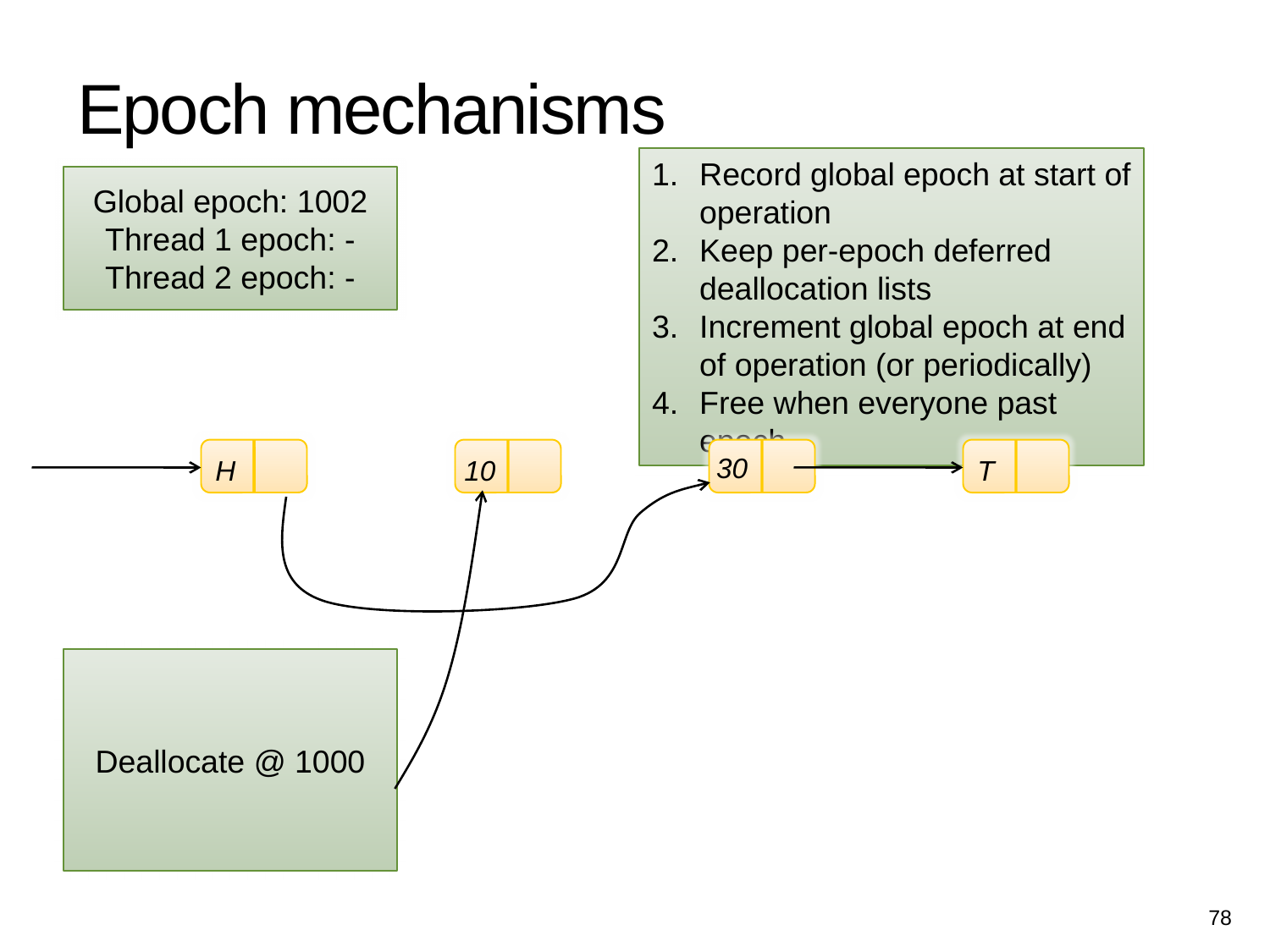

# Epoch mechanisms
Record global epoch at start of operation
Keep per-epoch deferred deallocation lists
Increment global epoch at end of operation (or periodically)
Free when everyone past epoch
Global epoch: 1002
Thread 1 epoch: -
Thread 2 epoch: -

30
H

T

10

Deallocate @ 1000

78